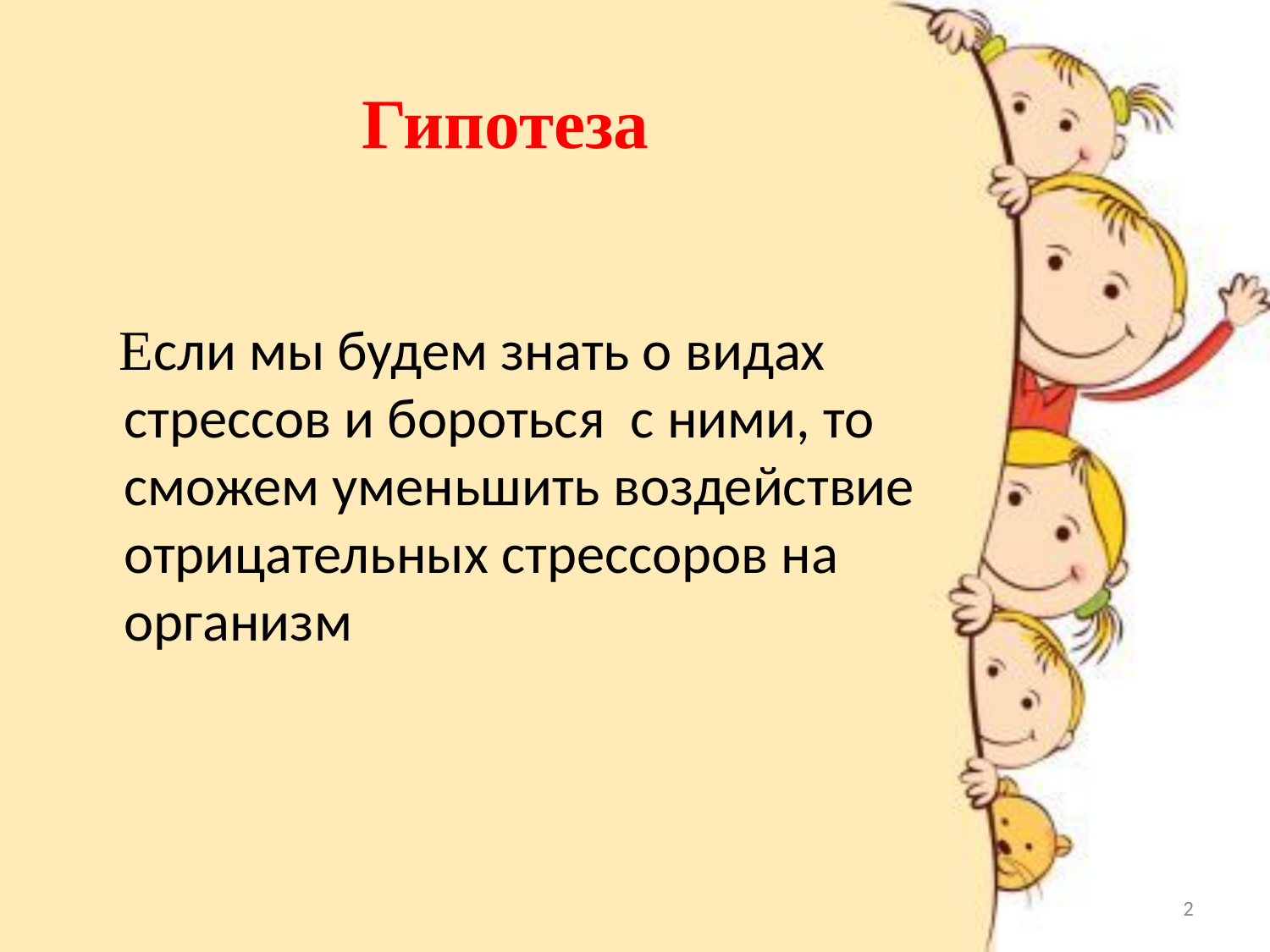

# Гипотеза
   Если мы будем знать о видах стрессов и бороться  с ними, то сможем уменьшить воздействие отрицательных стрессоров на организм
2